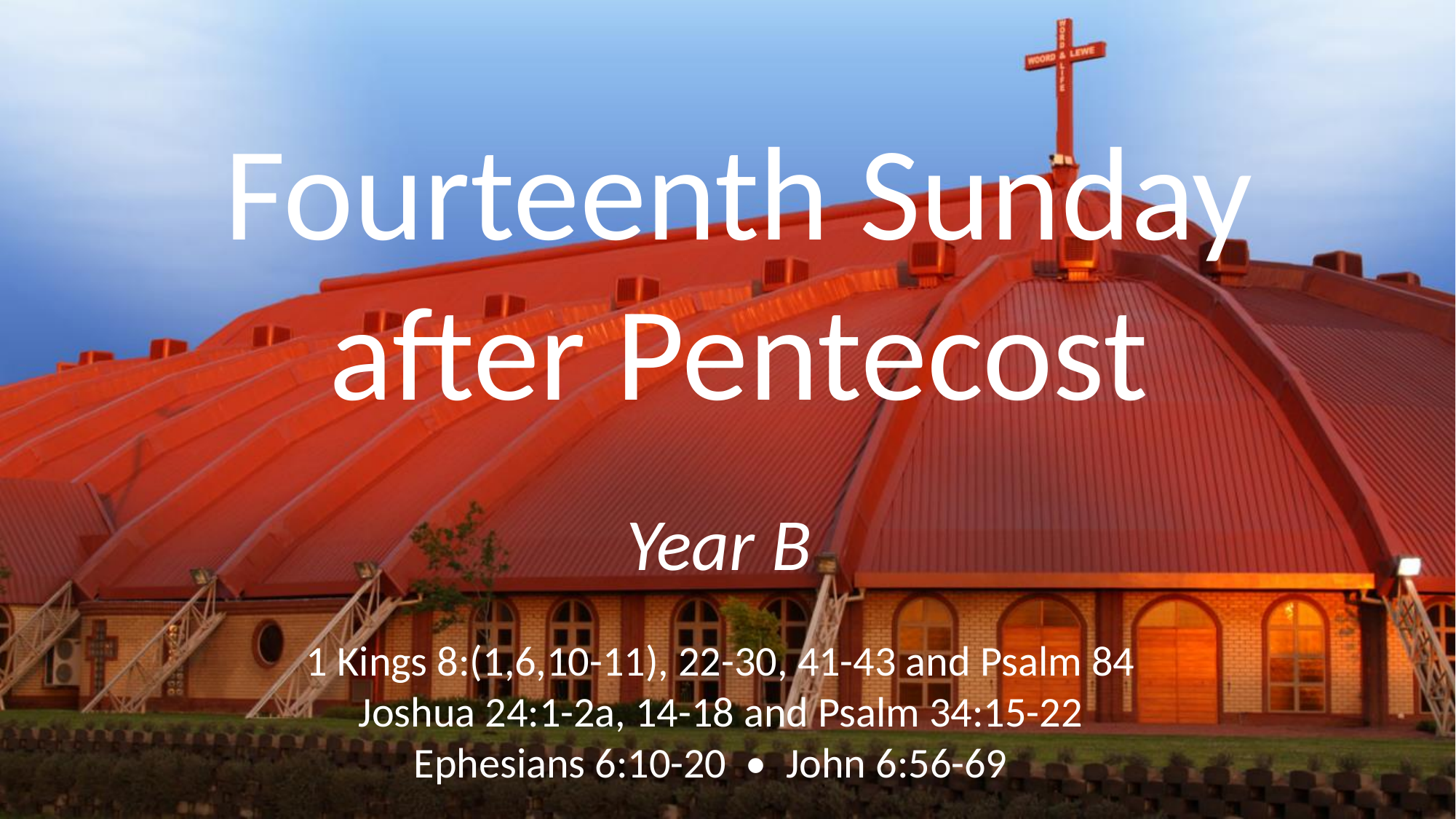

# Fourteenth Sunday after Pentecost
Year B
1 Kings 8:(1,6,10-11), 22-30, 41-43 and Psalm 84
Joshua 24:1-2a, 14-18 and Psalm 34:15-22
Ephesians 6:10-20  •  John 6:56-69